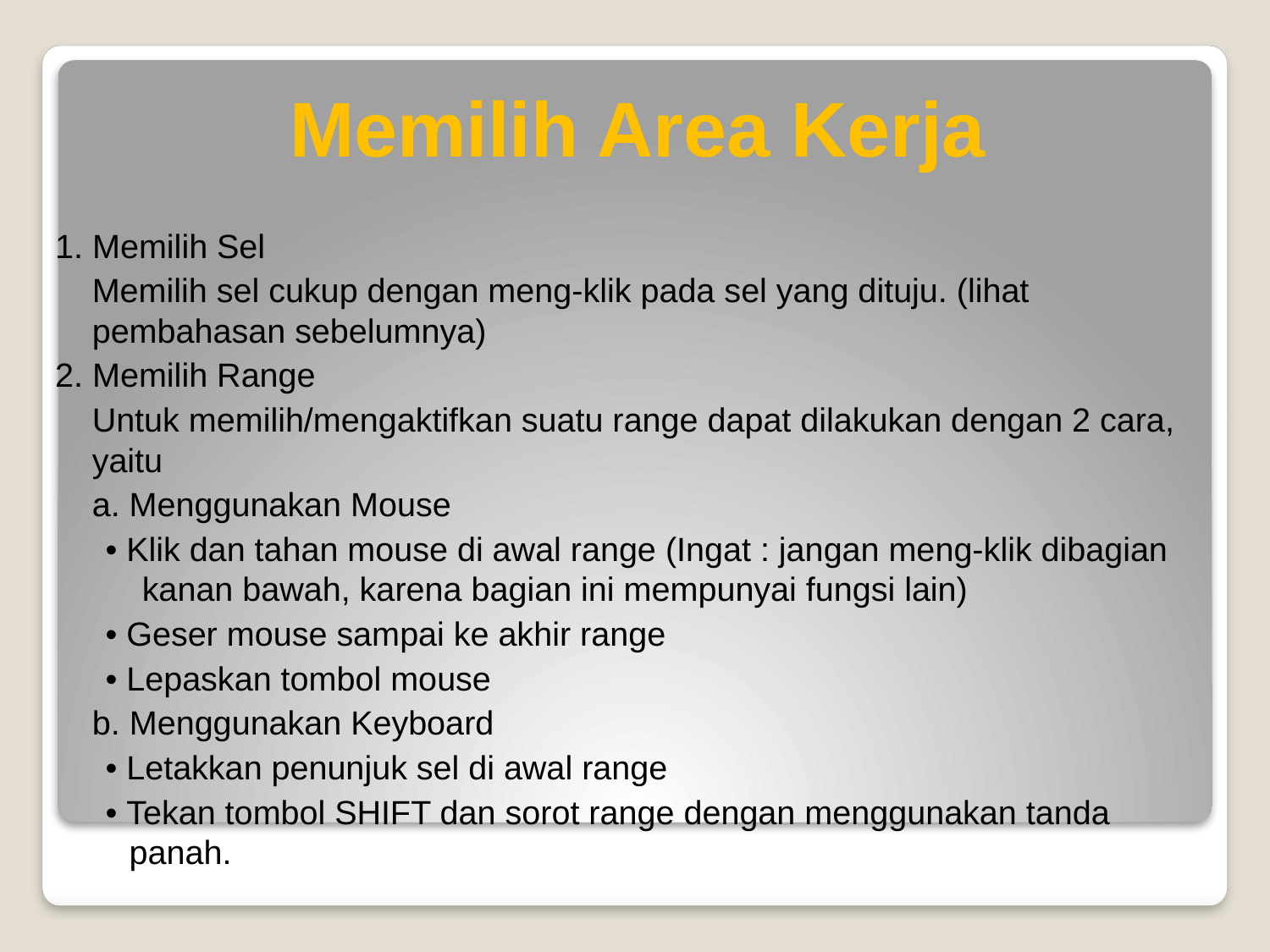

# Memilih Area Kerja
1. Memilih Sel
	Memilih sel cukup dengan meng-klik pada sel yang dituju. (lihat pembahasan sebelumnya)
2. Memilih Range
	Untuk memilih/mengaktifkan suatu range dapat dilakukan dengan 2 cara, yaitu
	a. Menggunakan Mouse
• Klik dan tahan mouse di awal range (Ingat : jangan meng-klik dibagian kanan bawah, karena bagian ini mempunyai fungsi lain)
• Geser mouse sampai ke akhir range
• Lepaskan tombol mouse
b. Menggunakan Keyboard
• Letakkan penunjuk sel di awal range
• Tekan tombol SHIFT dan sorot range dengan menggunakan tanda panah.